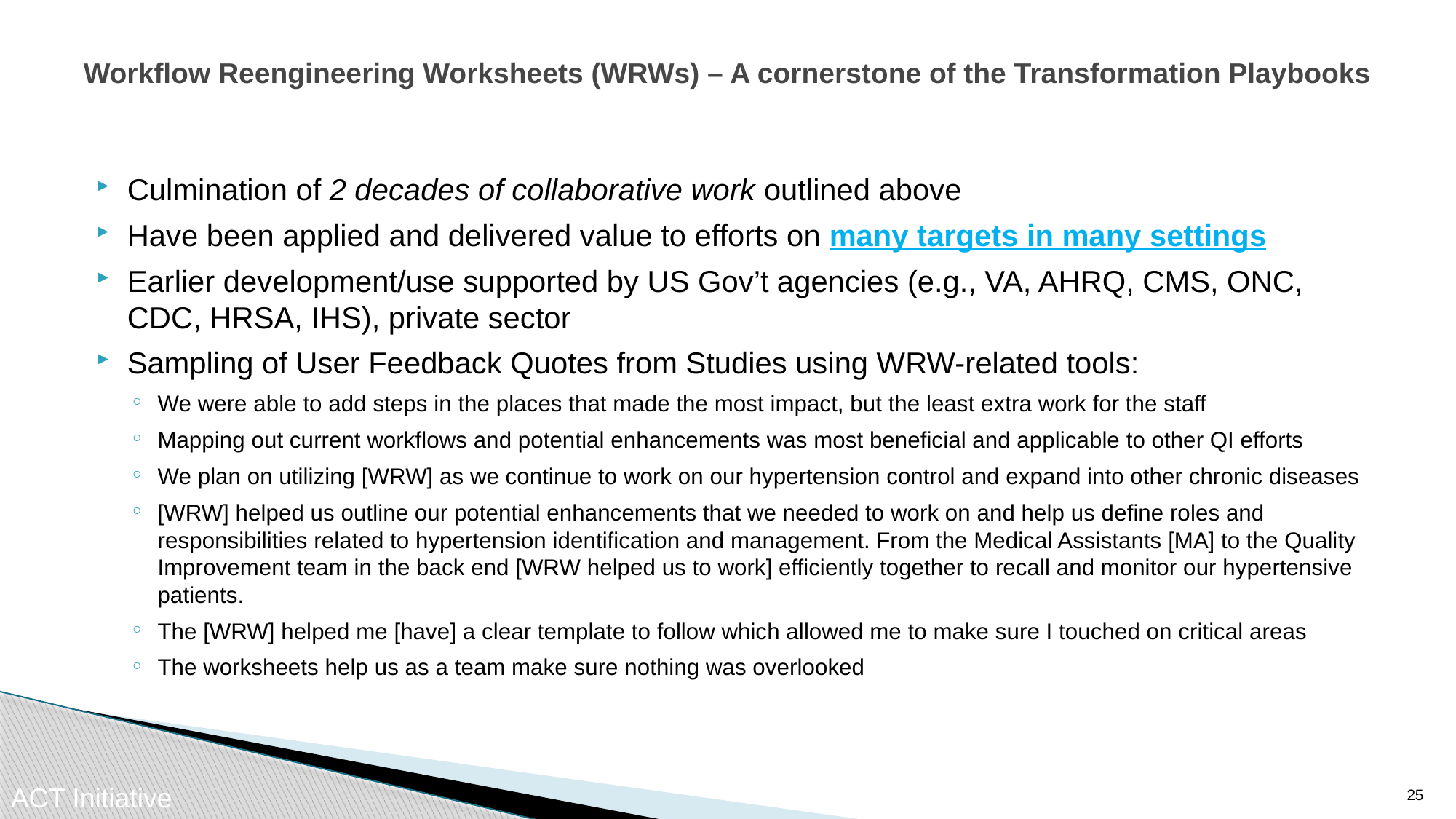

# Workflow Reengineering Worksheets (WRWs) – A cornerstone of the Transformation Playbooks
Culmination of 2 decades of collaborative work outlined above
Have been applied and delivered value to efforts on many targets in many settings
Earlier development/use supported by US Gov’t agencies (e.g., VA, AHRQ, CMS, ONC, CDC, HRSA, IHS), private sector
Sampling of User Feedback Quotes from Studies using WRW-related tools:
We were able to add steps in the places that made the most impact, but the least extra work for the staff
Mapping out current workflows and potential enhancements was most beneficial and applicable to other QI efforts
We plan on utilizing [WRW] as we continue to work on our hypertension control and expand into other chronic diseases
[WRW] helped us outline our potential enhancements that we needed to work on and help us define roles and responsibilities related to hypertension identification and management. From the Medical Assistants [MA] to the Quality Improvement team in the back end [WRW helped us to work] efficiently together to recall and monitor our hypertensive patients.
The [WRW] helped me [have] a clear template to follow which allowed me to make sure I touched on critical areas
The worksheets help us as a team make sure nothing was overlooked
25